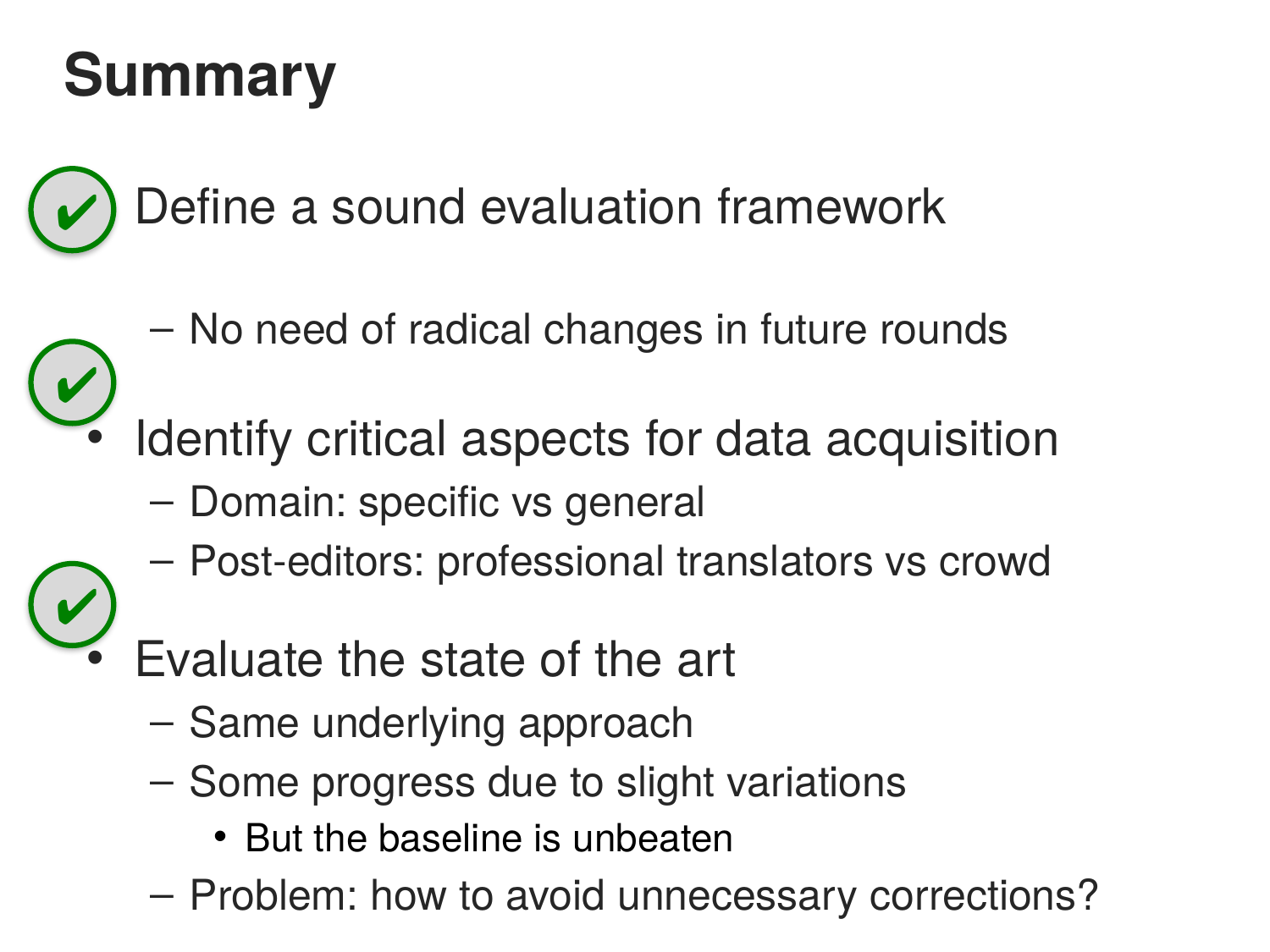

# Summary
✔
Define a sound evaluation framework
No need of radical changes in future rounds
Identify critical aspects for data acquisition
Domain: specific vs general
Post-editors: professional translators vs crowd
Evaluate the state of the art
Same underlying approach
Some progress due to slight variations
But the baseline is unbeaten
Problem: how to avoid unnecessary corrections?

✔
✔